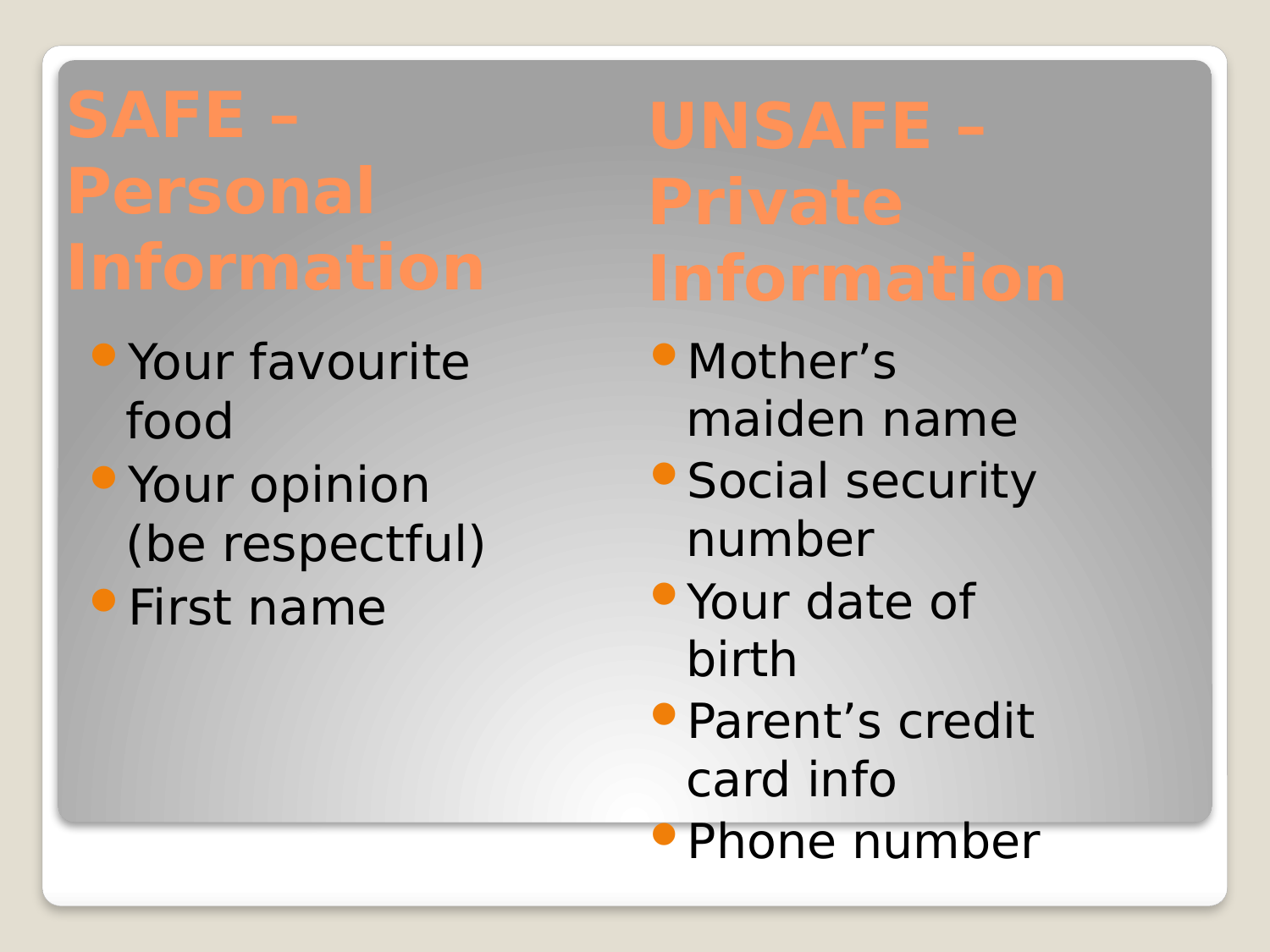

# SAFE – Personal Information
UNSAFE – Private Information
Your favourite food
Your opinion (be respectful)
First name
Mother’s maiden name
Social security number
Your date of birth
Parent’s credit card info
Phone number